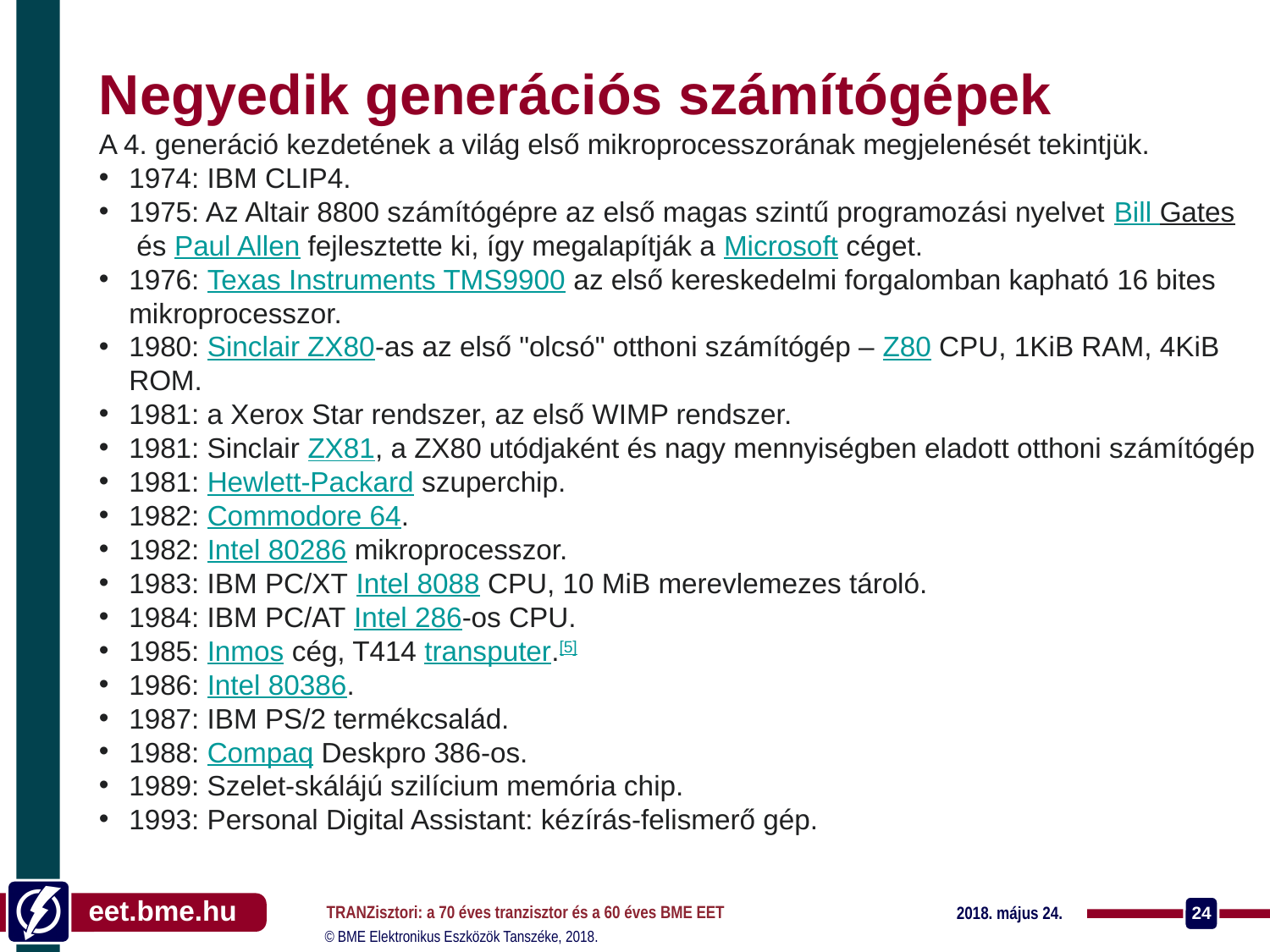

Negyedik generációs számítógépek
A 4. generáció kezdetének a világ első mikroprocesszorának megjelenését tekintjük.
1974: IBM CLIP4.
1975: Az Altair 8800 számítógépre az első magas szintű programozási nyelvet Bill Gates és Paul Allen fejlesztette ki, így megalapítják a Microsoft céget.
1976: Texas Instruments TMS9900 az első kereskedelmi forgalomban kapható 16 bites mikroprocesszor.
1980: Sinclair ZX80-as az első "olcsó" otthoni számítógép – Z80 CPU, 1KiB RAM, 4KiB ROM.
1981: a Xerox Star rendszer, az első WIMP rendszer.
1981: Sinclair ZX81, a ZX80 utódjaként és nagy mennyiségben eladott otthoni számítógép
1981: Hewlett-Packard szuperchip.
1982: Commodore 64.
1982: Intel 80286 mikroprocesszor.
1983: IBM PC/XT Intel 8088 CPU, 10 MiB merevlemezes tároló.
1984: IBM PC/AT Intel 286-os CPU.
1985: Inmos cég, T414 transputer.[5]
1986: Intel 80386.
1987: IBM PS/2 termékcsalád.
1988: Compaq Deskpro 386-os.
1989: Szelet-skálájú szilícium memória chip.
1993: Personal Digital Assistant: kézírás-felismerő gép.
TRANZisztori: a 70 éves tranzisztor és a 60 éves BME EET
2018. május 24.
24